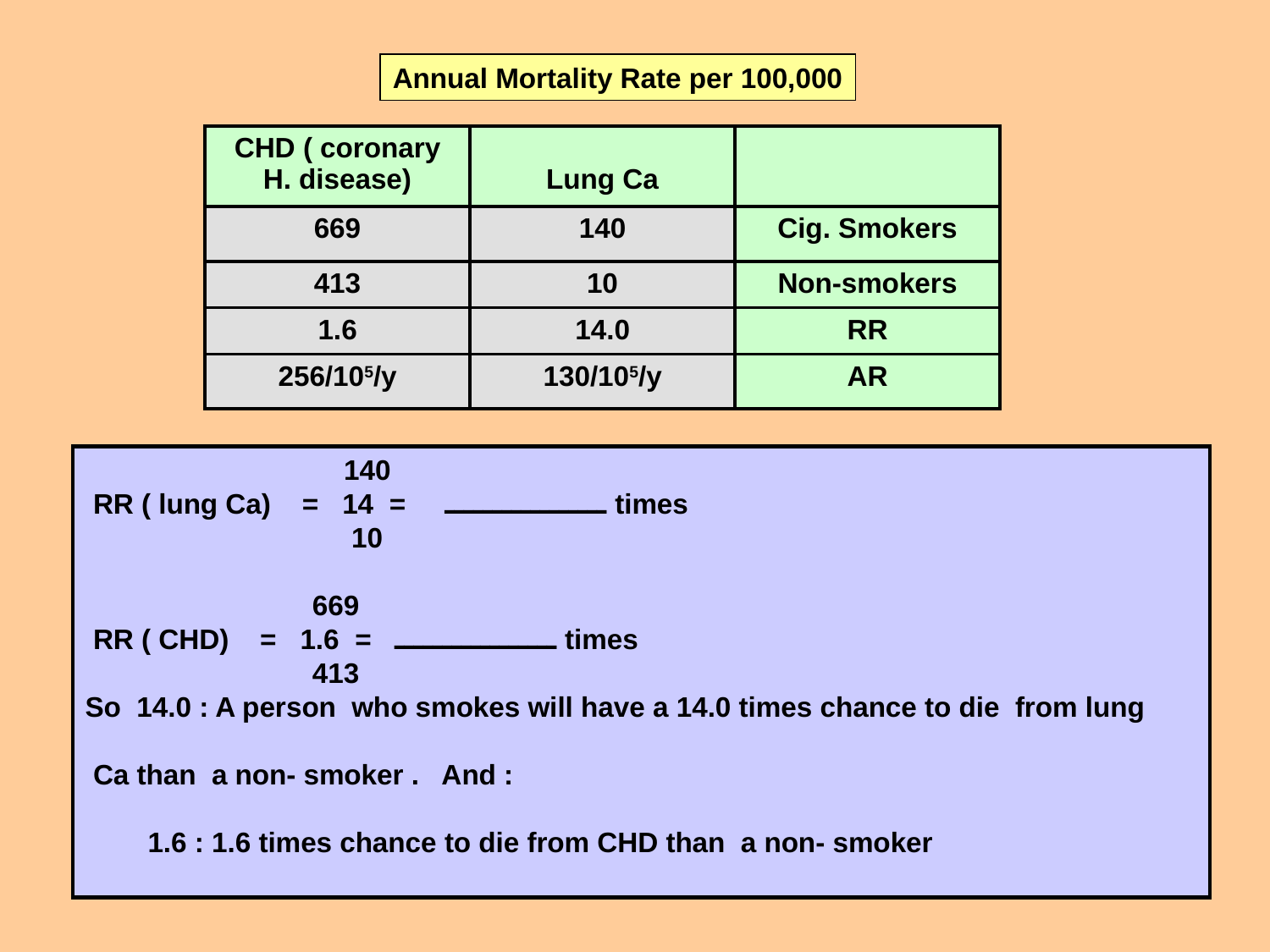

Annual Mortality Rate per 100,000
| CHD ( coronary H. disease) | Lung Ca |  |
| --- | --- | --- |
| 669 | 140 | Cig. Smokers |
| 413 | 10 | Non-smokers |
| 1.6 | 14.0 | RR |
| 256/105/y | 130/105/y | AR |
                                 140
 RR ( lung Ca)    =   ـــــــــــــــــ     =  14 times
                                  10

                             669
 RR ( CHD)    =   ـــــــــــــــــ   =  1.6 times
                             413
So  14.0 : A person  who smokes will have a 14.0 times chance to die  from lung

 Ca than  a non- smoker .   And :

        1.6 : 1.6 times chance to die from CHD than  a non- smoker